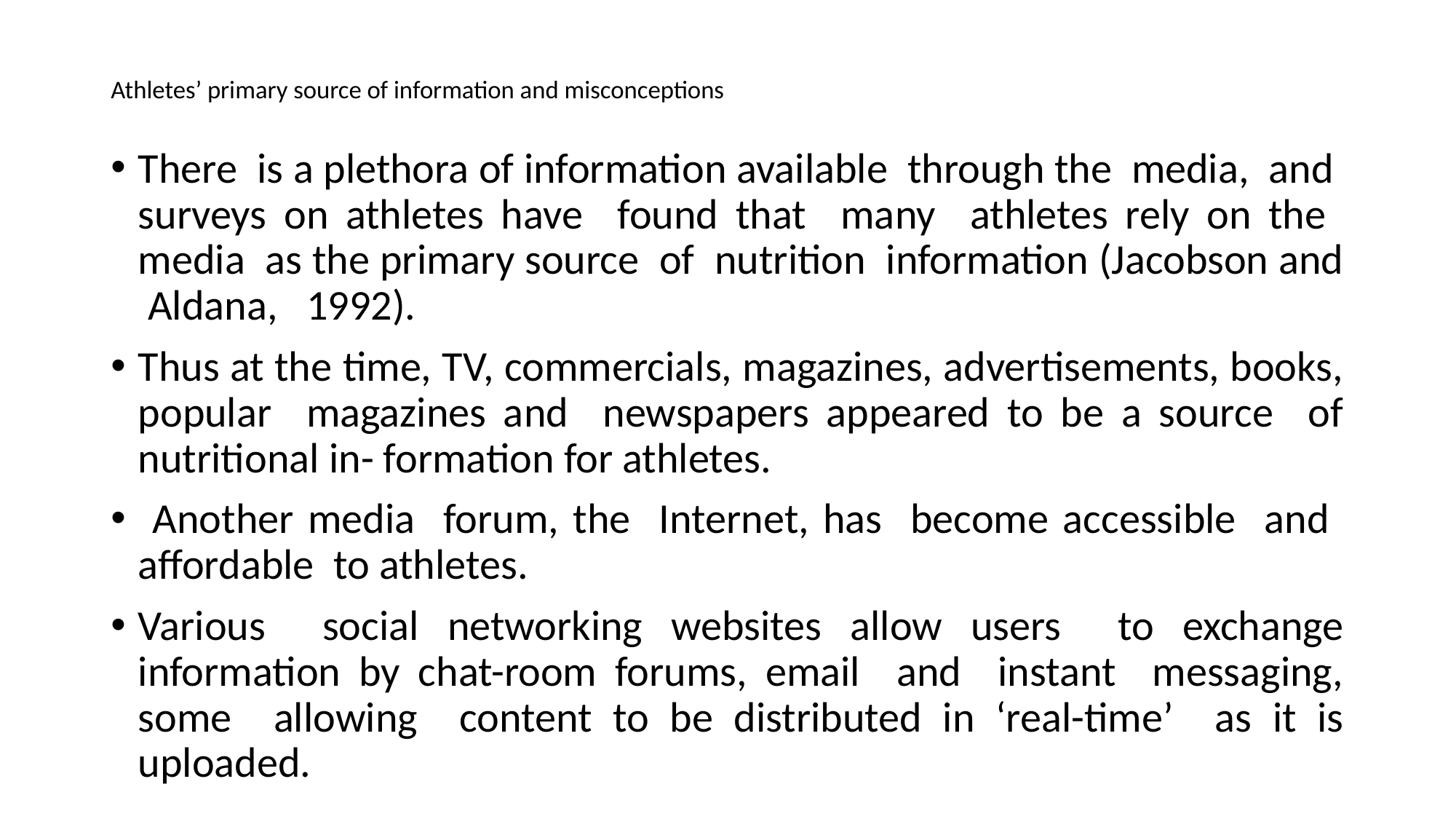

# Athletes’ primary source of information and misconceptions
There  is a plethora of information available  through the  media,  and  surveys on athletes have  found that  many  athletes rely on the  media  as the primary source  of  nutrition  information (Jacobson and  Aldana,   1992).
Thus at the time, TV, commercials, magazines, advertisements, books, popular  magazines and  newspapers appeared to be a source  of nutritional in- formation for athletes.
 Another media  forum, the  Internet, has  become accessible  and  affordable  to athletes.
Various  social networking websites allow users  to exchange information by chat-room forums, email  and  instant  messaging, some  allowing  content to be distributed in ‘real-time’  as it is uploaded.